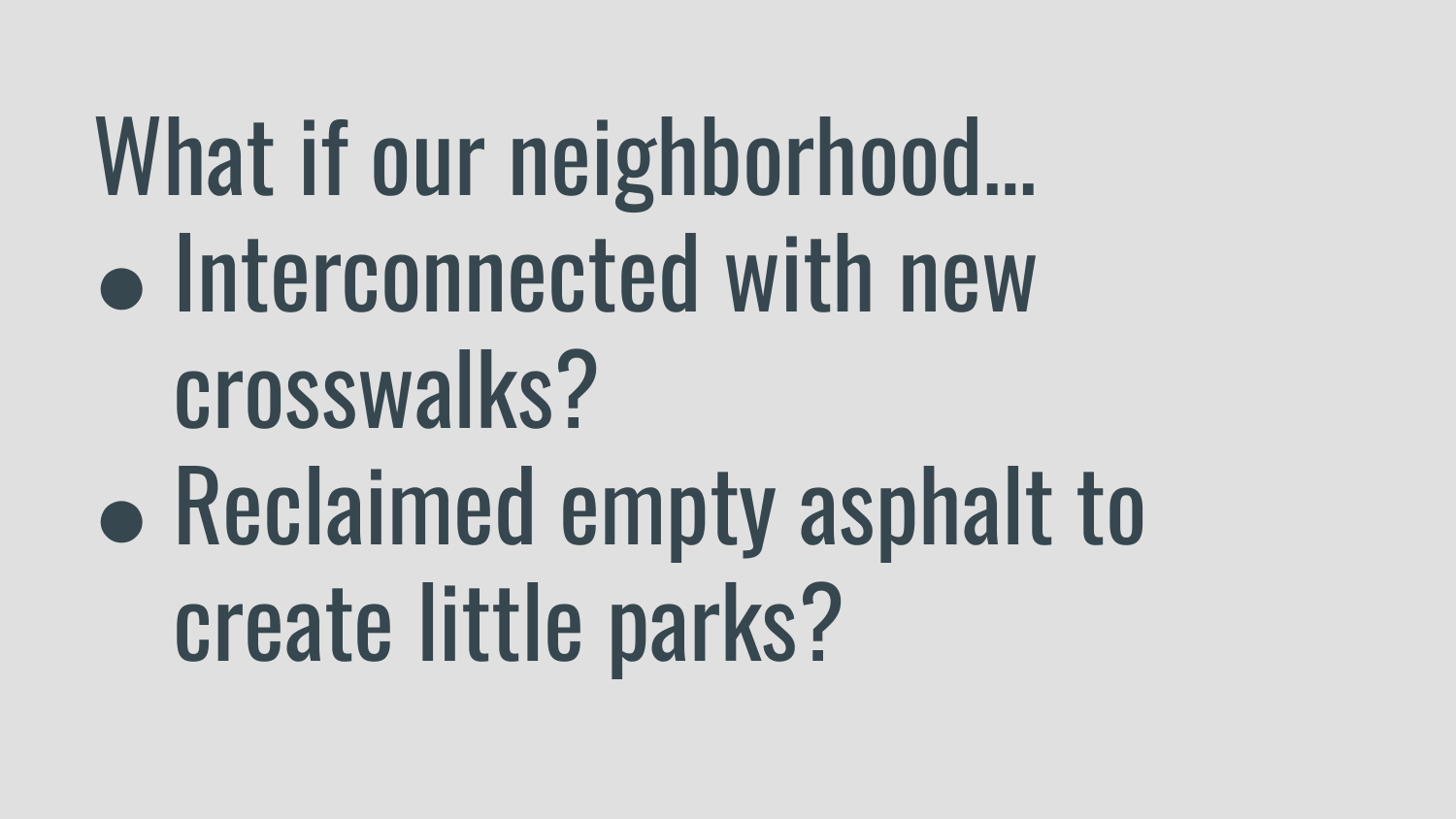

# What if our neighborhood…
Interconnected with new crosswalks?
Reclaimed empty asphalt to create little parks?